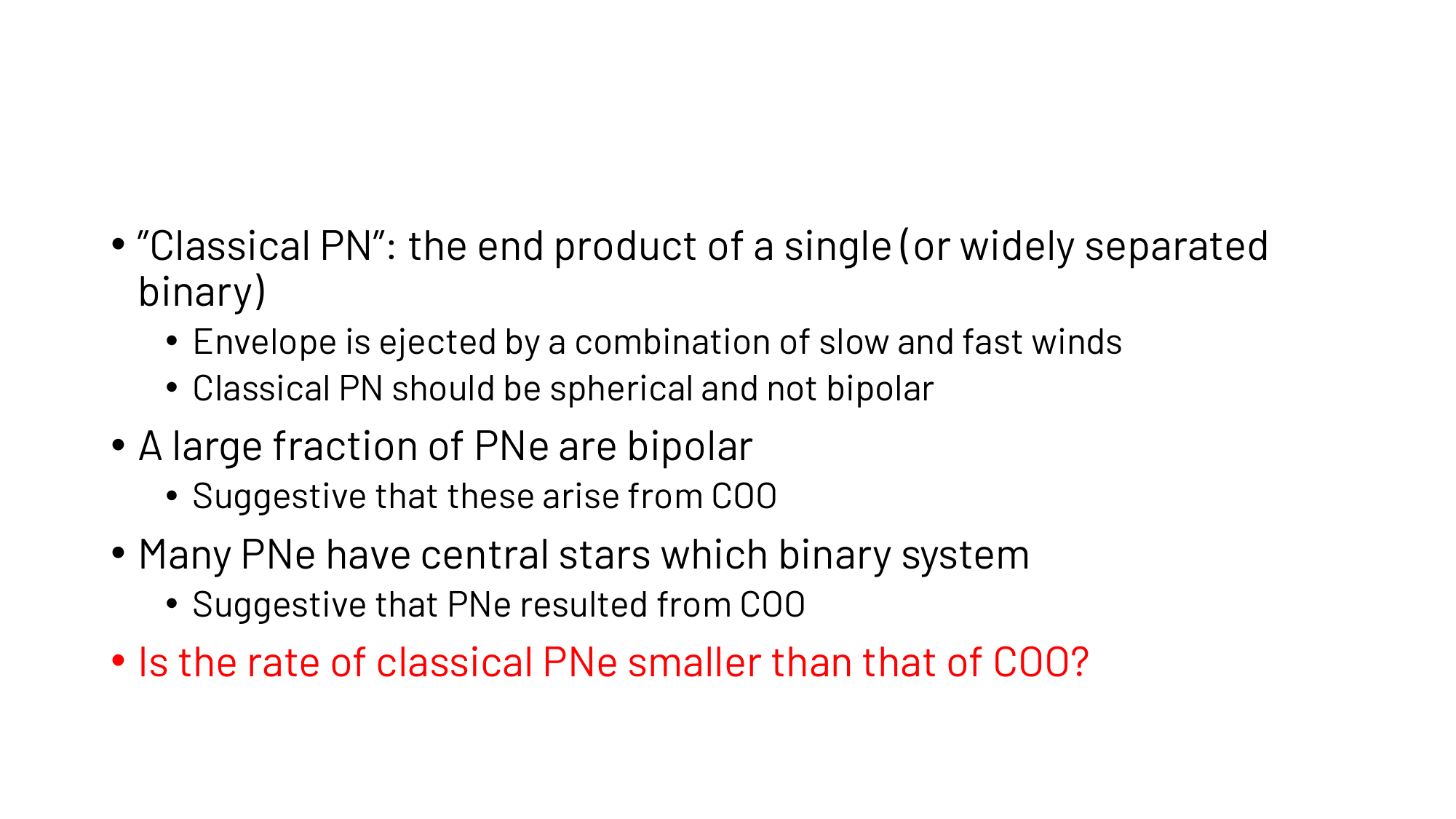

#
”Classical PN”: the end product of a single (or widely separated binary)
Envelope is ejected by a combination of slow and fast winds
Classical PN should be spherical and not bipolar
A large fraction of PNe are bipolar
Suggestive that these arise from COO
Many PNe have central stars which binary system
Suggestive that PNe resulted from COO
Is the rate of classical PNe smaller than that of COO?